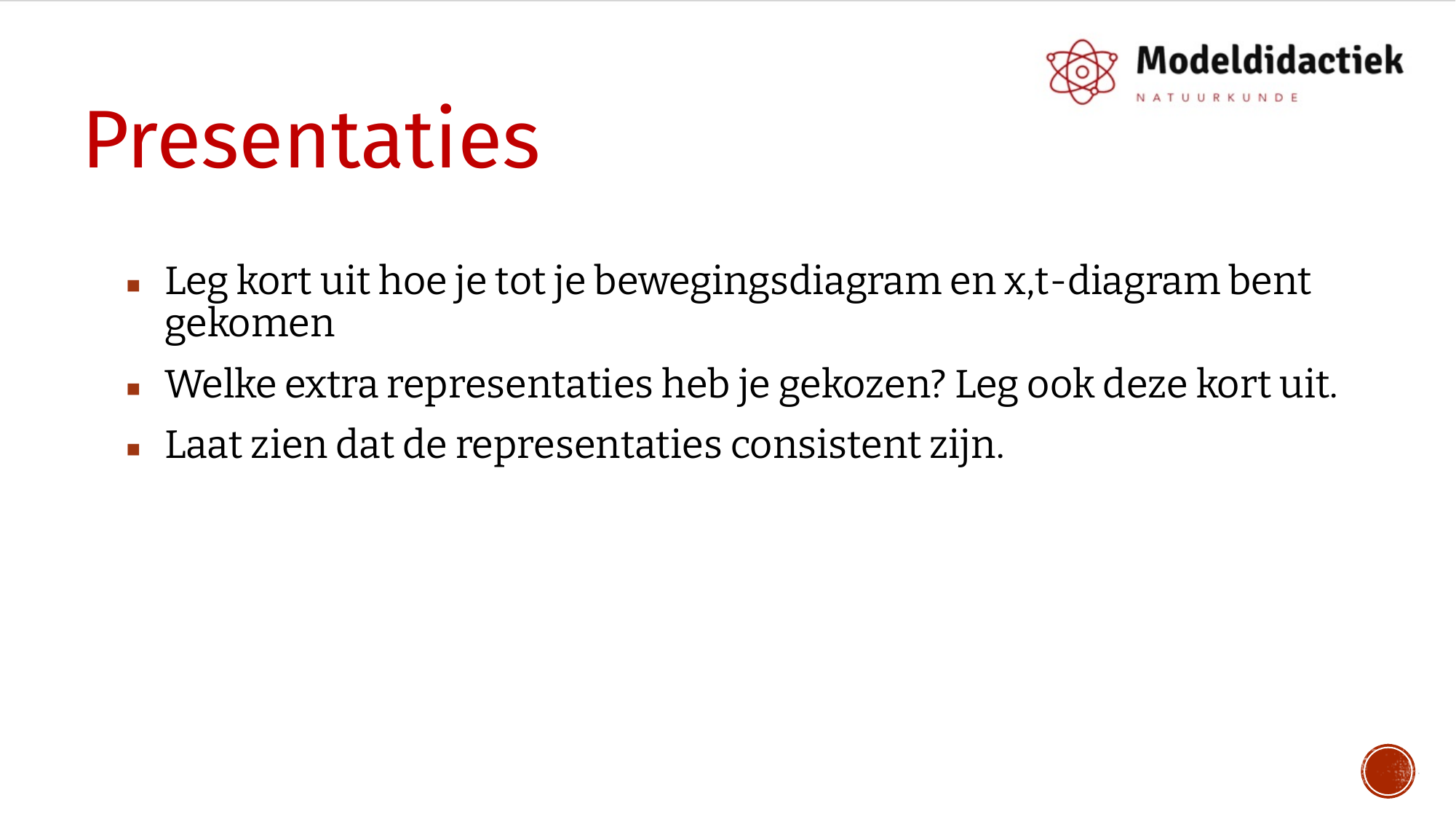

# Presentaties
Leg kort uit hoe je tot je bewegingsdiagram en x,t-diagram bent gekomen
Welke extra representaties heb je gekozen? Leg ook deze kort uit.
Laat zien dat de representaties consistent zijn.